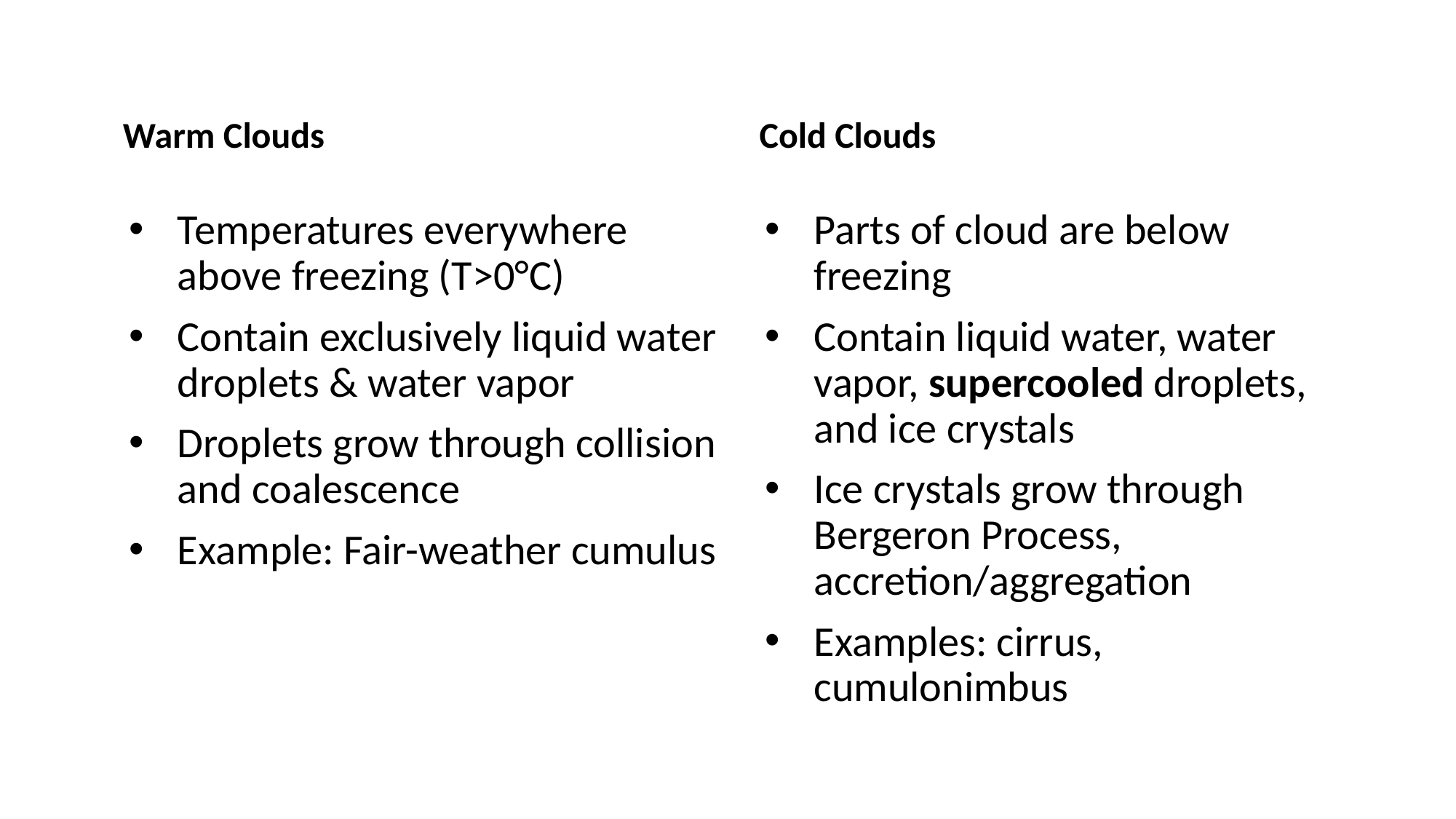

Warm Clouds
Cold Clouds
Temperatures everywhere above freezing (T>0°C)
Contain exclusively liquid water droplets & water vapor
Droplets grow through collision and coalescence
Example: Fair-weather cumulus
Parts of cloud are below freezing
Contain liquid water, water vapor, supercooled droplets, and ice crystals
Ice crystals grow through Bergeron Process, accretion/aggregation
Examples: cirrus, cumulonimbus